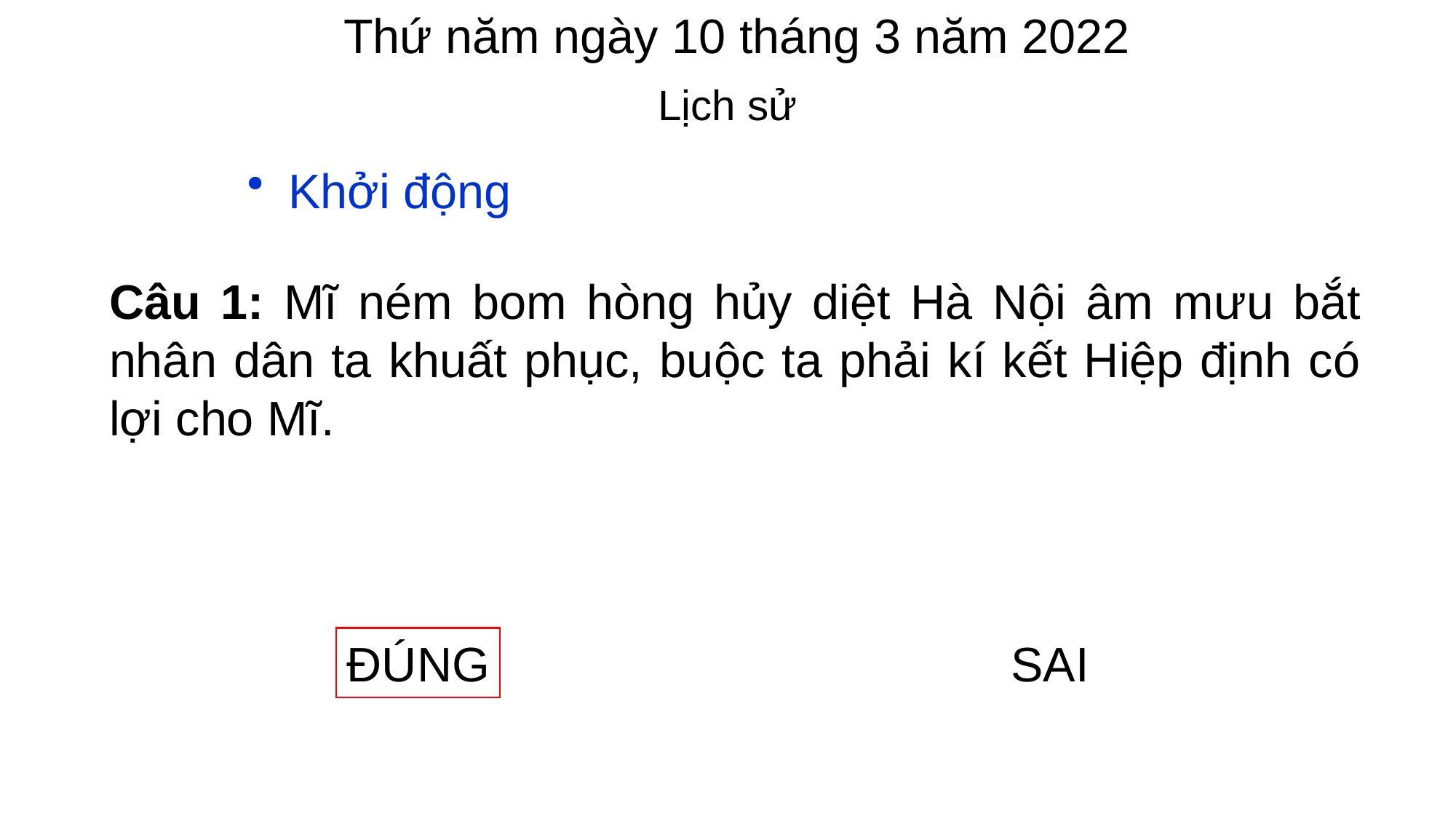

Thứ năm ngày 10 tháng 3 năm 2022

Lịch sử
Khởi động
Câu 1: Mĩ ném bom hòng hủy diệt Hà Nội âm mưu bắt nhân dân ta khuất phục, buộc ta phải kí kết Hiệp định có lợi cho Mĩ.

ĐÚNG

SAI